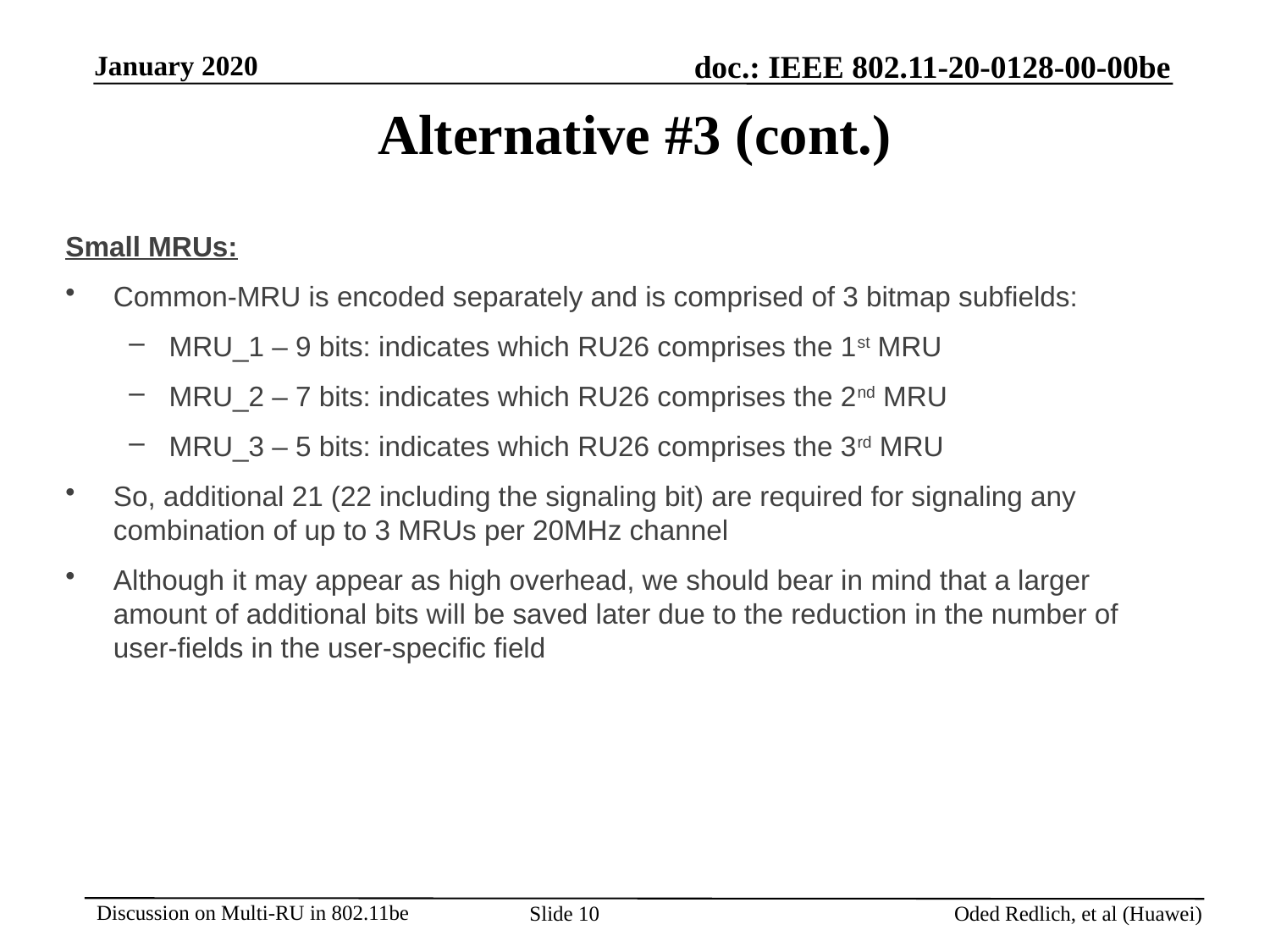

# Alternative #3 (cont.)
Small MRUs:
Common-MRU is encoded separately and is comprised of 3 bitmap subfields:
MRU_1 – 9 bits: indicates which RU26 comprises the 1st MRU
MRU_2 – 7 bits: indicates which RU26 comprises the 2nd MRU
MRU_3 – 5 bits: indicates which RU26 comprises the 3rd MRU
So, additional 21 (22 including the signaling bit) are required for signaling any combination of up to 3 MRUs per 20MHz channel
Although it may appear as high overhead, we should bear in mind that a larger amount of additional bits will be saved later due to the reduction in the number of user-fields in the user-specific field